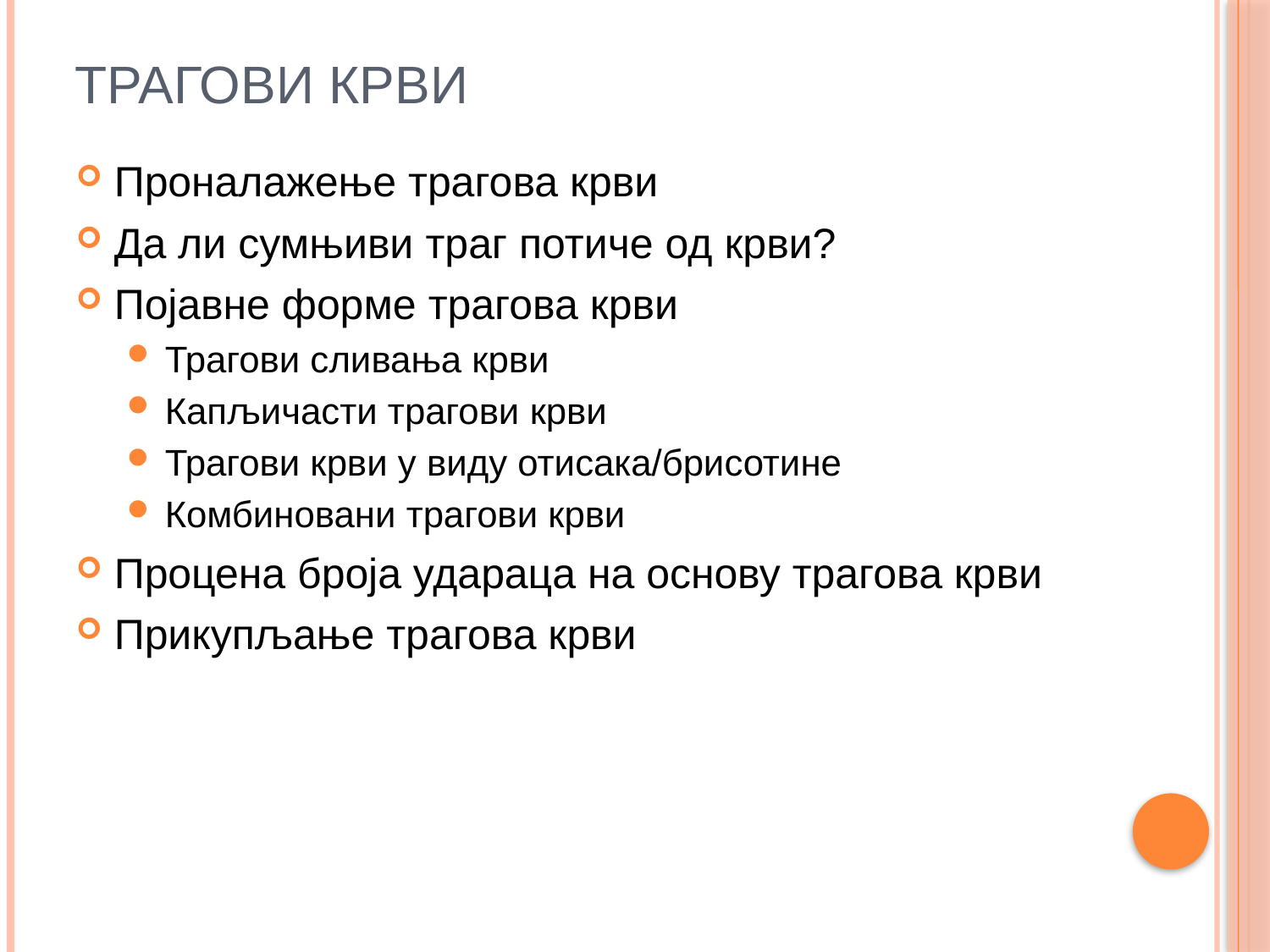

# Трагови крви
Проналажење трагова крви
Да ли сумњиви траг потиче од крви?
Појавне форме трагова крви
Трагови сливања крви
Капљичасти трагови крви
Трагови крви у виду отисака/брисотине
Комбиновани трагови крви
Процена броја удараца на основу трагова крви
Прикупљање трагова крви